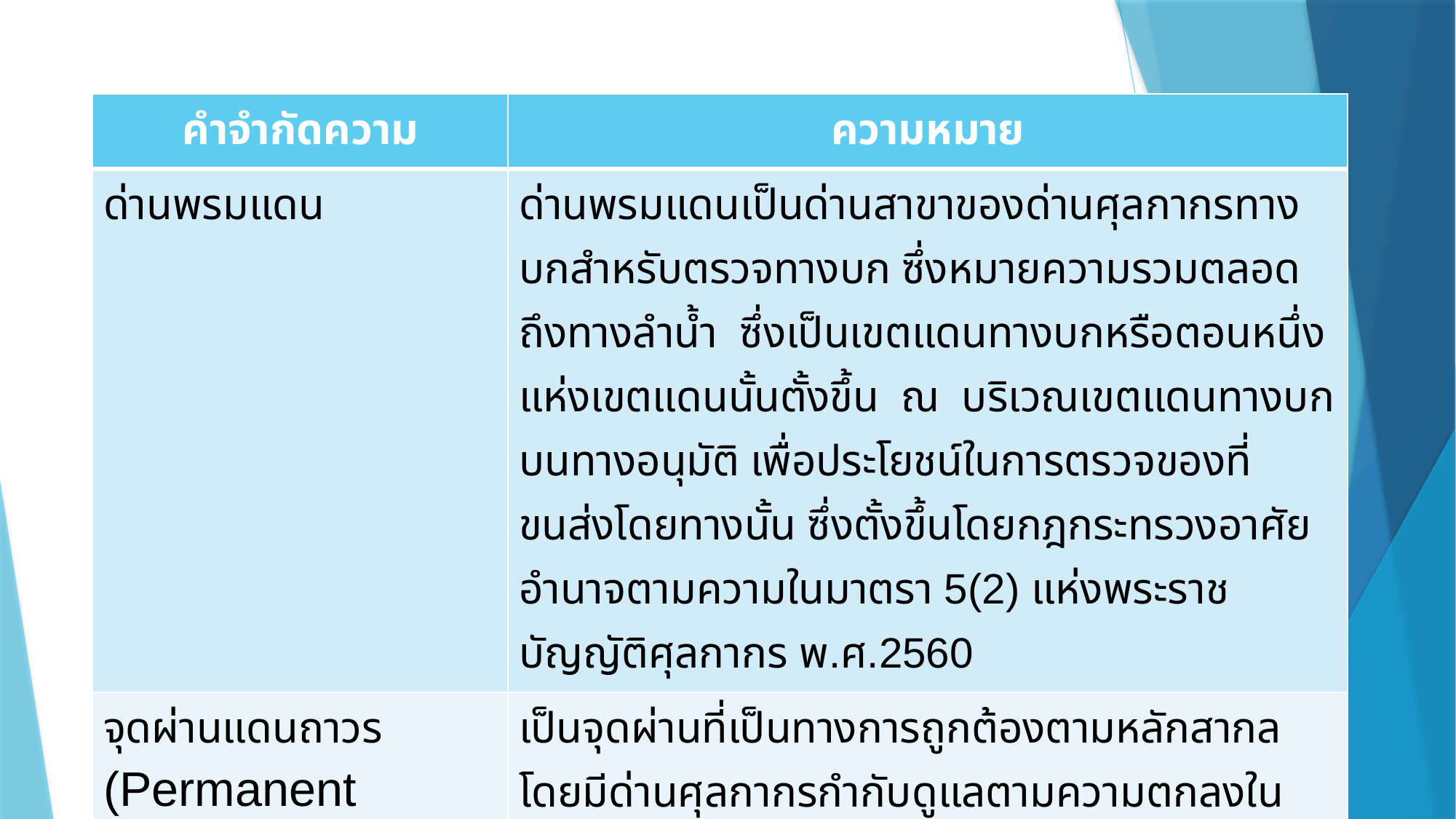

| คำจำกัดความ | ความหมาย |
| --- | --- |
| ด่านพรมแดน | ด่านพรมแดนเป็นด่านสาขาของด่านศุลกากรทางบกสำหรับตรวจทางบก ซึ่งหมายความรวมตลอดถึงทางลำน้ำ ซึ่งเป็นเขตแดนทางบกหรือตอนหนึ่งแห่งเขตแดนนั้นตั้งขึ้น ณ บริเวณเขตแดนทางบกบนทางอนุมัติ เพื่อประโยชน์ในการตรวจของที่ขนส่งโดยทางนั้น ซึ่งตั้งขึ้นโดยกฎกระทรวงอาศัยอำนาจตามความในมาตรา 5(2) แห่งพระราชบัญญัติศุลกากร พ.ศ.2560 |
| จุดผ่านแดนถาวร (Permanent Crossing Point) | เป็นจุดผ่านที่เป็นทางการถูกต้องตามหลักสากล โดยมีด่านศุลกากรกำกับดูแลตามความตกลงในระดับนโยบายของรัฐบาล และมีความเห็นพ้องต้องกันของทั้งสองประเทศอย่างเป็นทางการ อาศัยอำนาจตามความในมาตรา 5 แห่งพระราชบัญญัติคนเข้าเมือง พ.ศ.2522 โดยออกประกาศกระทรวงมหาดไทย |